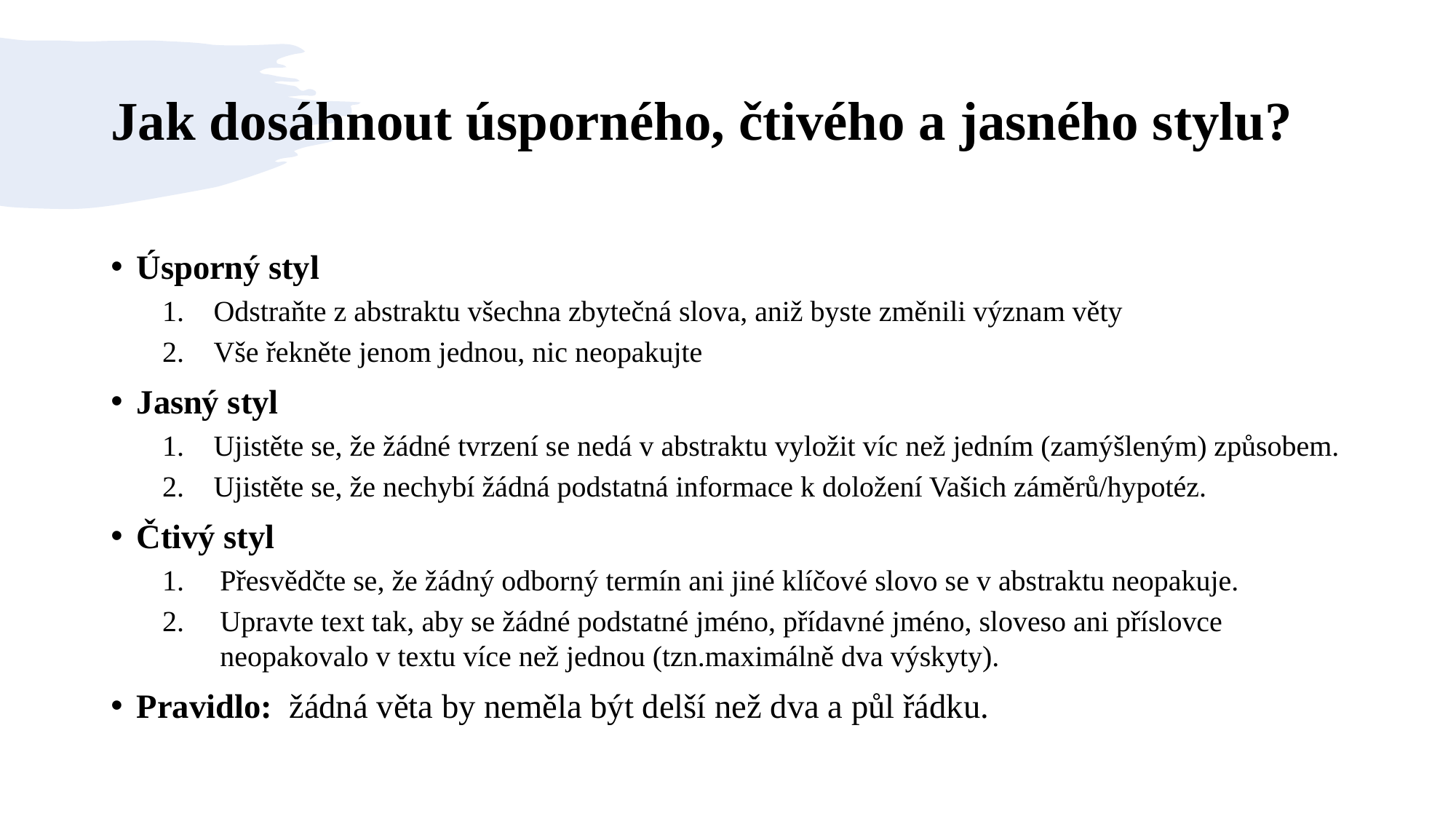

# Jak dosáhnout úsporného, čtivého a jasného stylu?
Úsporný styl
Odstraňte z abstraktu všechna zbytečná slova, aniž byste změnili význam věty
Vše řekněte jenom jednou, nic neopakujte
Jasný styl
Ujistěte se, že žádné tvrzení se nedá v abstraktu vyložit víc než jedním (zamýšleným) způsobem.
Ujistěte se, že nechybí žádná podstatná informace k doložení Vašich záměrů/hypotéz.
Čtivý styl
Přesvědčte se, že žádný odborný termín ani jiné klíčové slovo se v abstraktu neopakuje.
Upravte text tak, aby se žádné podstatné jméno, přídavné jméno, sloveso ani příslovce neopakovalo v textu více než jednou (tzn.maximálně dva výskyty).
Pravidlo:  žádná věta by neměla být delší než dva a půl řádku.